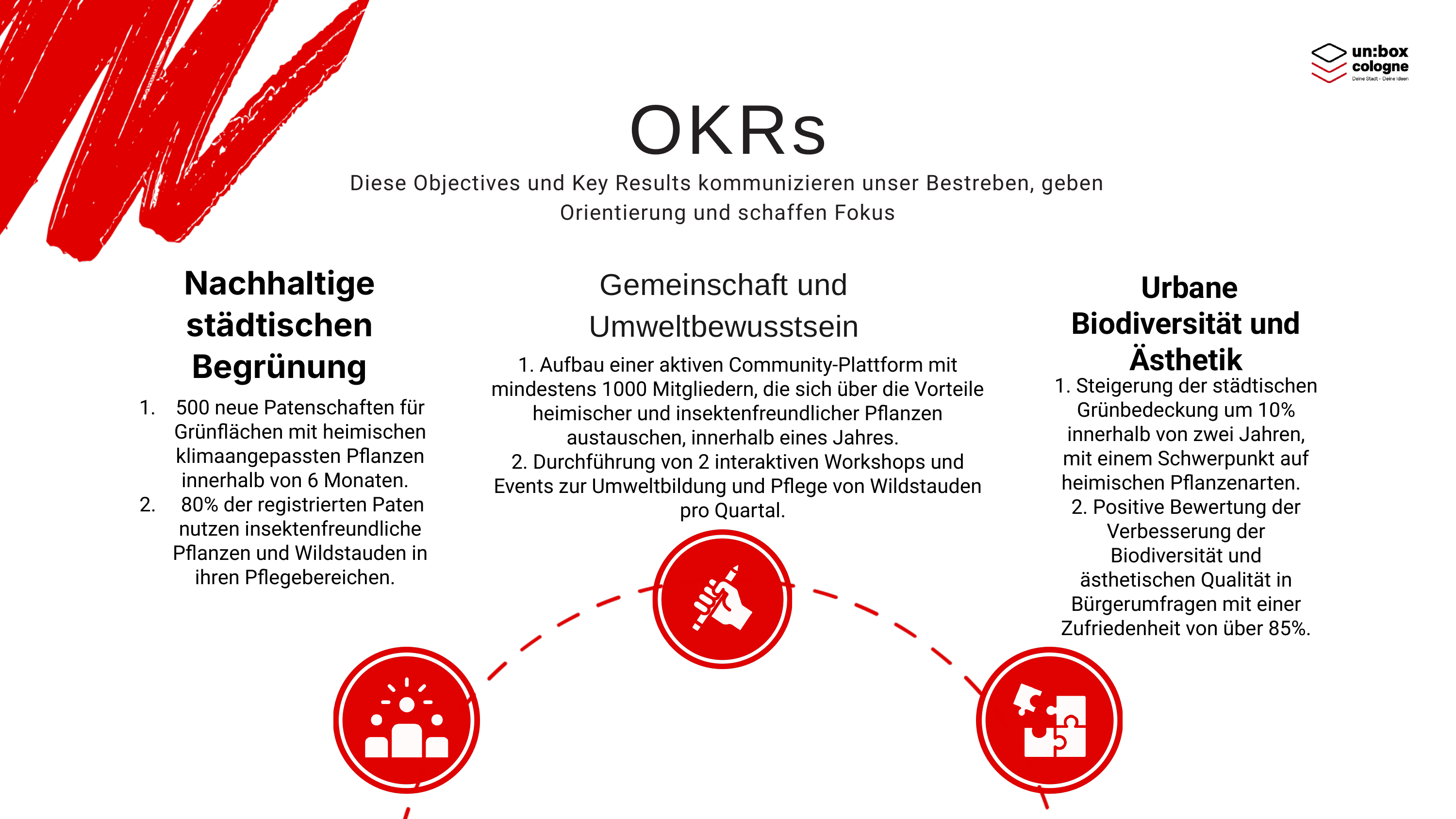

OKRs
Diese Objectives und Key Results kommunizieren unser Bestreben, geben Orientierung und schaffen Fokus

Gemeinschaft und Umweltbewusstsein

Nachhaltige städtischen Begrünung

 Urbane Biodiversität und Ästhetik
1. Aufbau einer aktiven Community-Plattform mit mindestens 1000 Mitgliedern, die sich über die Vorteile heimischer und insektenfreundlicher Pflanzen austauschen, innerhalb eines Jahres.
2. Durchführung von 2 interaktiven Workshops und Events zur Umweltbildung und Pflege von Wildstauden pro Quartal.
1. Steigerung der städtischen Grünbedeckung um 10% innerhalb von zwei Jahren, mit einem Schwerpunkt auf heimischen Pflanzenarten.
2. Positive Bewertung der Verbesserung der Biodiversität und ästhetischen Qualität in Bürgerumfragen mit einer Zufriedenheit von über 85%.
500 neue Patenschaften für Grünflächen mit heimischen klimaangepassten Pflanzen innerhalb von 6 Monaten.
 80% der registrierten Paten nutzen insektenfreundliche Pflanzen und Wildstauden in ihren Pflegebereichen.